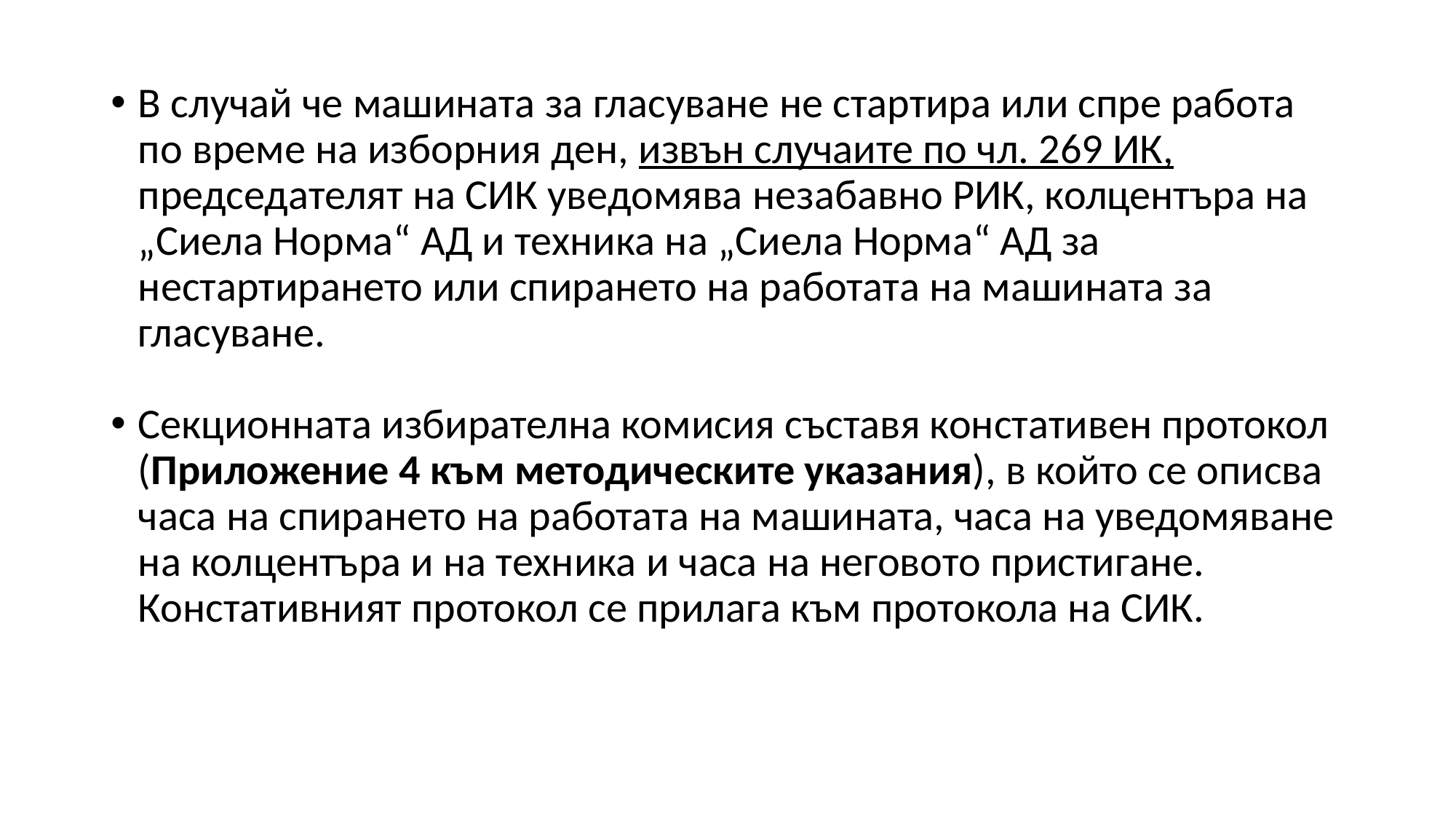

В случай че машината за гласуване не стартира или спре работа по време на изборния ден, извън случаите по чл. 269 ИК, председателят на СИК уведомява незабавно РИК, колцентъра на „Сиела Норма“ АД и техника на „Сиела Норма“ АД за нестартирането или спирането на работата на машината за гласуване.

Секционната избирателна комисия съставя констативен протокол (Приложение 4 към методическите указания), в който се описва часа на спирането на работата на машината, часа на уведомяване на колцентъра и на техника и часа на неговото пристигане. Констативният протокол се прилага към протокола на СИК.